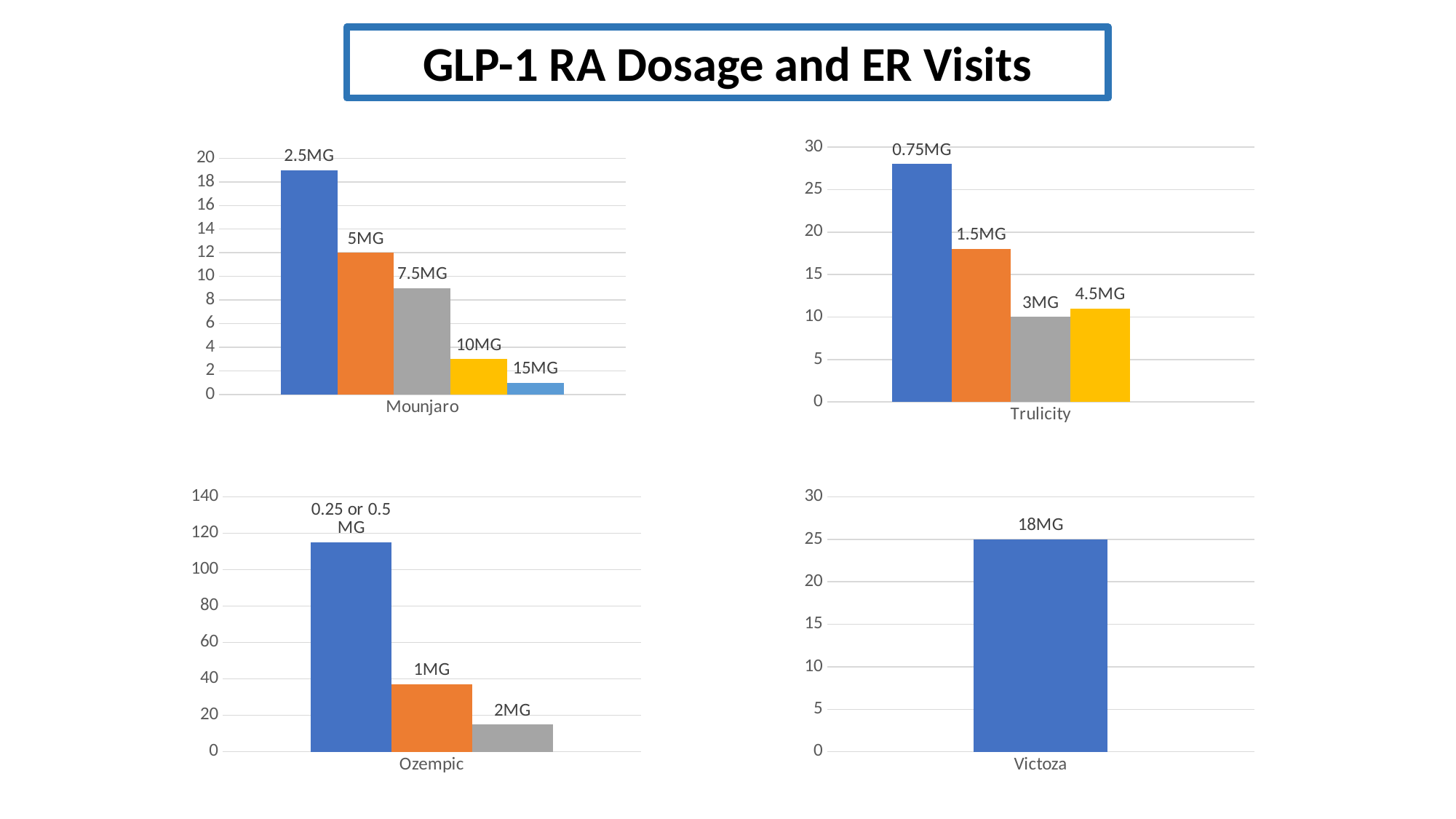

GLP-1 RA Dosage and ER Visits

### Chart

| Category | 2.5MG | 5MG | 7.5MG | 10MG | 15MG |
|---|---|---|---|---|---|
| Mounjaro | 19.0 | 12.0 | 9.0 | 3.0 | 1.0 |

### Chart

| Category | 0.75MG | 1.5MG | 3MG | 4.5MG | Column5 |
|---|---|---|---|---|---|
| Trulicity | 28.0 | 18.0 | 10.0 | 11.0 | None |

### Chart

| Category | 0.25 or 0.5 MG | 1MG | 2MG |
|---|---|---|---|
| Ozempic | 115.0 | 37.0 | 15.0 |

### Chart

| Category | 18MG |
|---|---|
| Victoza | 25.0 |